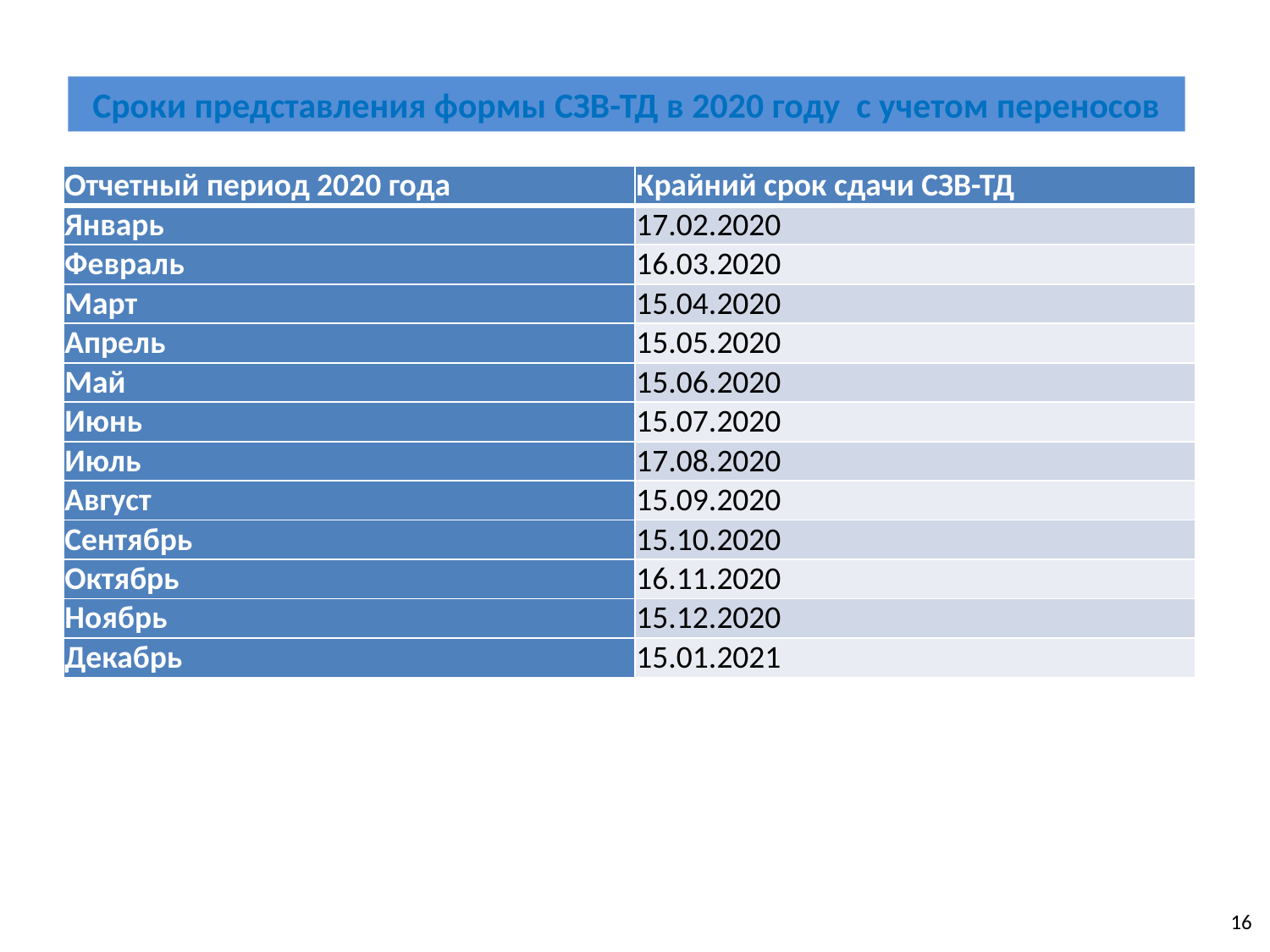

Сроки представления формы СЗВ-ТД в 2020 году  с учетом переносов
| Отчетный период 2020 года | Крайний срок сдачи СЗВ-ТД |
| --- | --- |
| Январь | 17.02.2020 |
| Февраль | 16.03.2020 |
| Март | 15.04.2020 |
| Апрель | 15.05.2020 |
| Май | 15.06.2020 |
| Июнь | 15.07.2020 |
| Июль | 17.08.2020 |
| Август | 15.09.2020 |
| Сентябрь | 15.10.2020 |
| Октябрь | 16.11.2020 |
| Ноябрь | 15.12.2020 |
| Декабрь | 15.01.2021 |

16